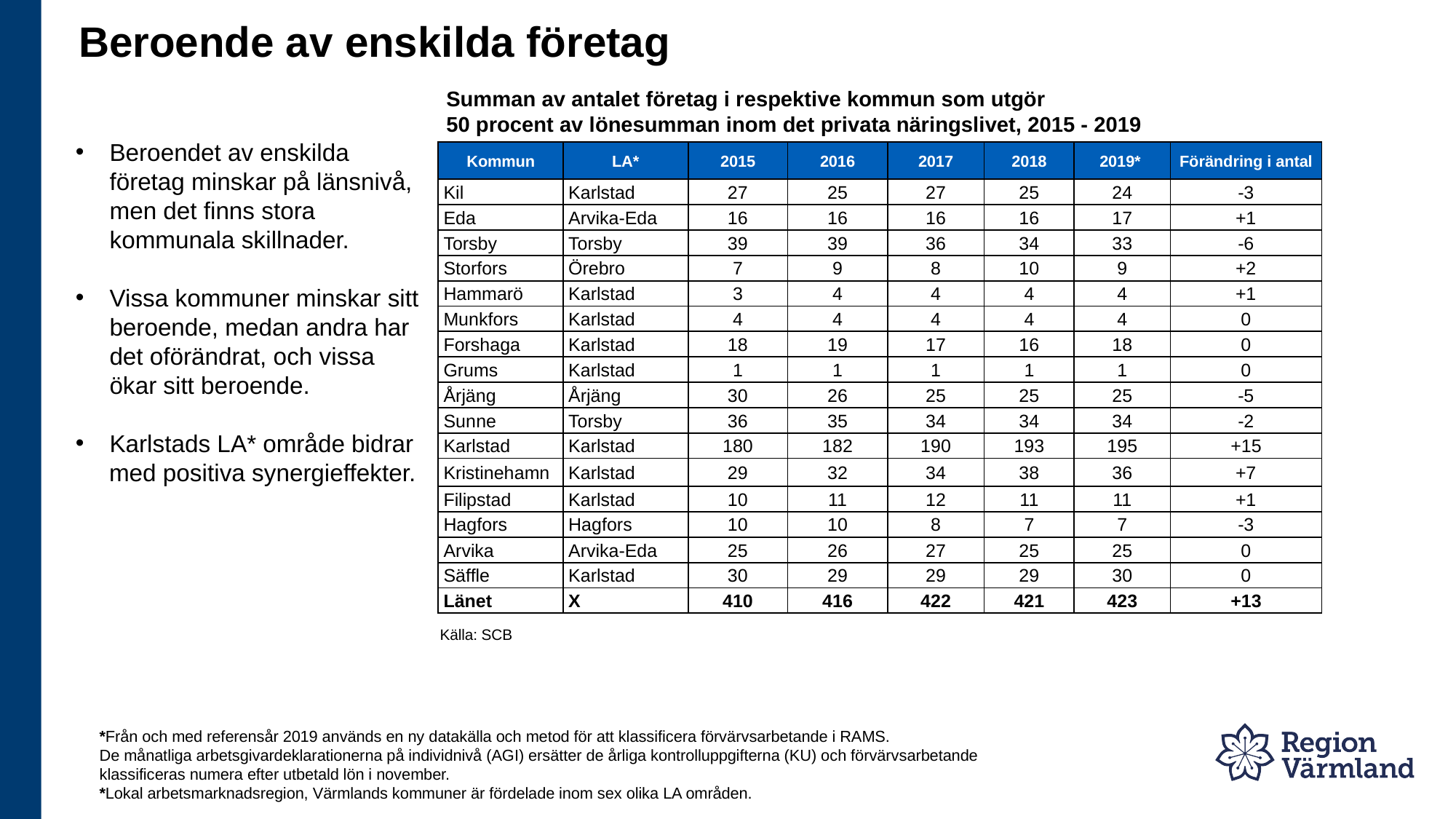

Beroende av enskilda företag
# Summan av antalet företag i respektive kommun som utgör 50 procent av lönesumman inom det privata näringslivet, 2015 - 2019
Beroendet av enskilda företag minskar på länsnivå, men det finns stora kommunala skillnader.

Vissa kommuner minskar sitt beroende, medan andra har det oförändrat, och vissa ökar sitt beroende.
Karlstads LA* område bidrar
     med positiva synergieffekter.

| Kommun | LA\* | 2015 | 2016 | 2017 | 2018 | 2019\* | Förändring i antal |
| --- | --- | --- | --- | --- | --- | --- | --- |
| Kil | Karlstad | 27 | 25 | 27 | 25 | 24 | -3 |
| Eda | Arvika-Eda | 16 | 16 | 16 | 16 | 17 | +1 |
| Torsby | Torsby | 39 | 39 | 36 | 34 | 33 | -6 |
| Storfors | Örebro | 7 | 9 | 8 | 10 | 9 | +2 |
| Hammarö | Karlstad | 3 | 4 | 4 | 4 | 4 | +1 |
| Munkfors | Karlstad | 4 | 4 | 4 | 4 | 4 | 0 |
| Forshaga | Karlstad | 18 | 19 | 17 | 16 | 18 | 0 |
| Grums | Karlstad | 1 | 1 | 1 | 1 | 1 | 0 |
| Årjäng | Årjäng | 30 | 26 | 25 | 25 | 25 | -5 |
| Sunne | Torsby | 36 | 35 | 34 | 34 | 34 | -2 |
| Karlstad | Karlstad | 180 | 182 | 190 | 193 | 195 | +15 |
| Kristinehamn | Karlstad | 29 | 32 | 34 | 38 | 36 | +7 |
| Filipstad | Karlstad | 10 | 11 | 12 | 11 | 11 | +1 |
| Hagfors | Hagfors | 10 | 10 | 8 | 7 | 7 | -3 |
| Arvika | Arvika-Eda | 25 | 26 | 27 | 25 | 25 | 0 |
| Säffle | Karlstad | 30 | 29 | 29 | 29 | 30 | 0 |
| Länet | X | 410 | 416 | 422 | 421 | 423 | +13 |

Källa: SCB
*Från och med referensår 2019 används en ny datakälla och metod för att klassificera förvärvsarbetande i RAMS.
De månatliga arbetsgivardeklarationerna på individnivå (AGI) ersätter de årliga kontrolluppgifterna (KU) och förvärvsarbetande
klassificeras numera efter utbetald lön i november.
*Lokal arbetsmarknadsregion, Värmlands kommuner är fördelade inom sex olika LA områden.